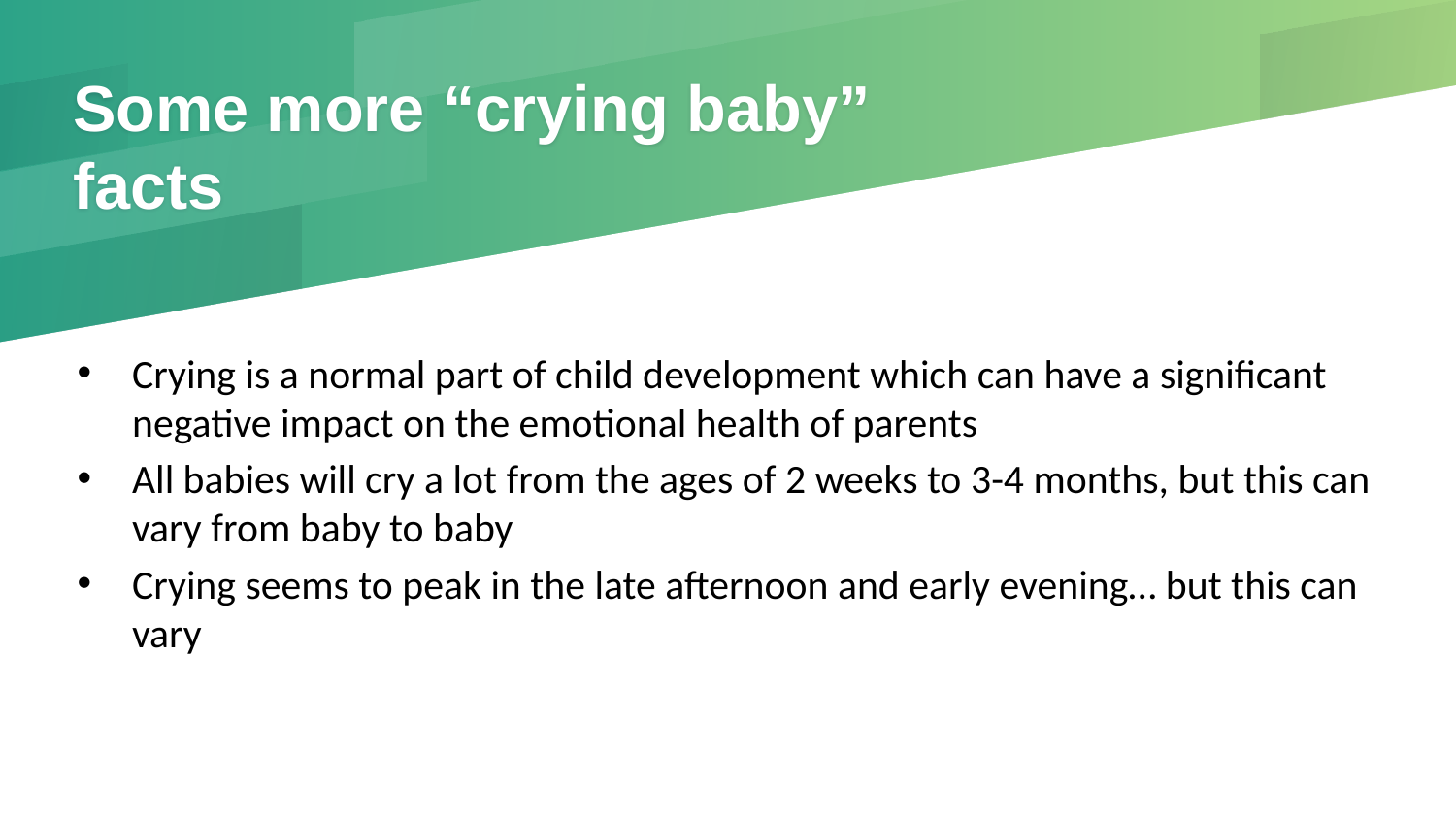

# Some more “crying baby” facts
Crying is a normal part of child development which can have a significant negative impact on the emotional health of parents
All babies will cry a lot from the ages of 2 weeks to 3-4 months, but this can vary from baby to baby
Crying seems to peak in the late afternoon and early evening… but this can vary